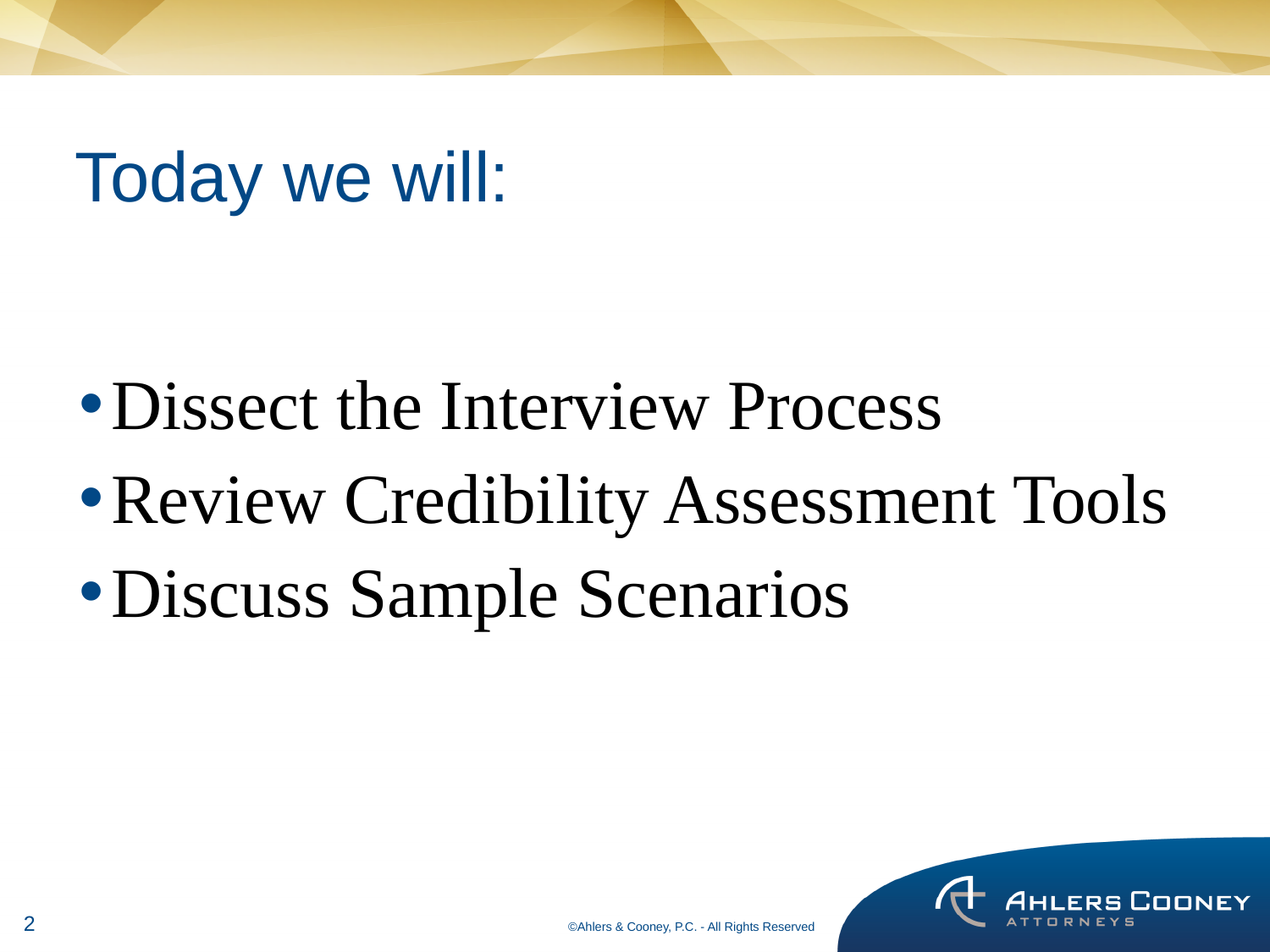

# Today we will:

Dissect the Interview Process
Review Credibility Assessment Tools
Discuss Sample Scenarios